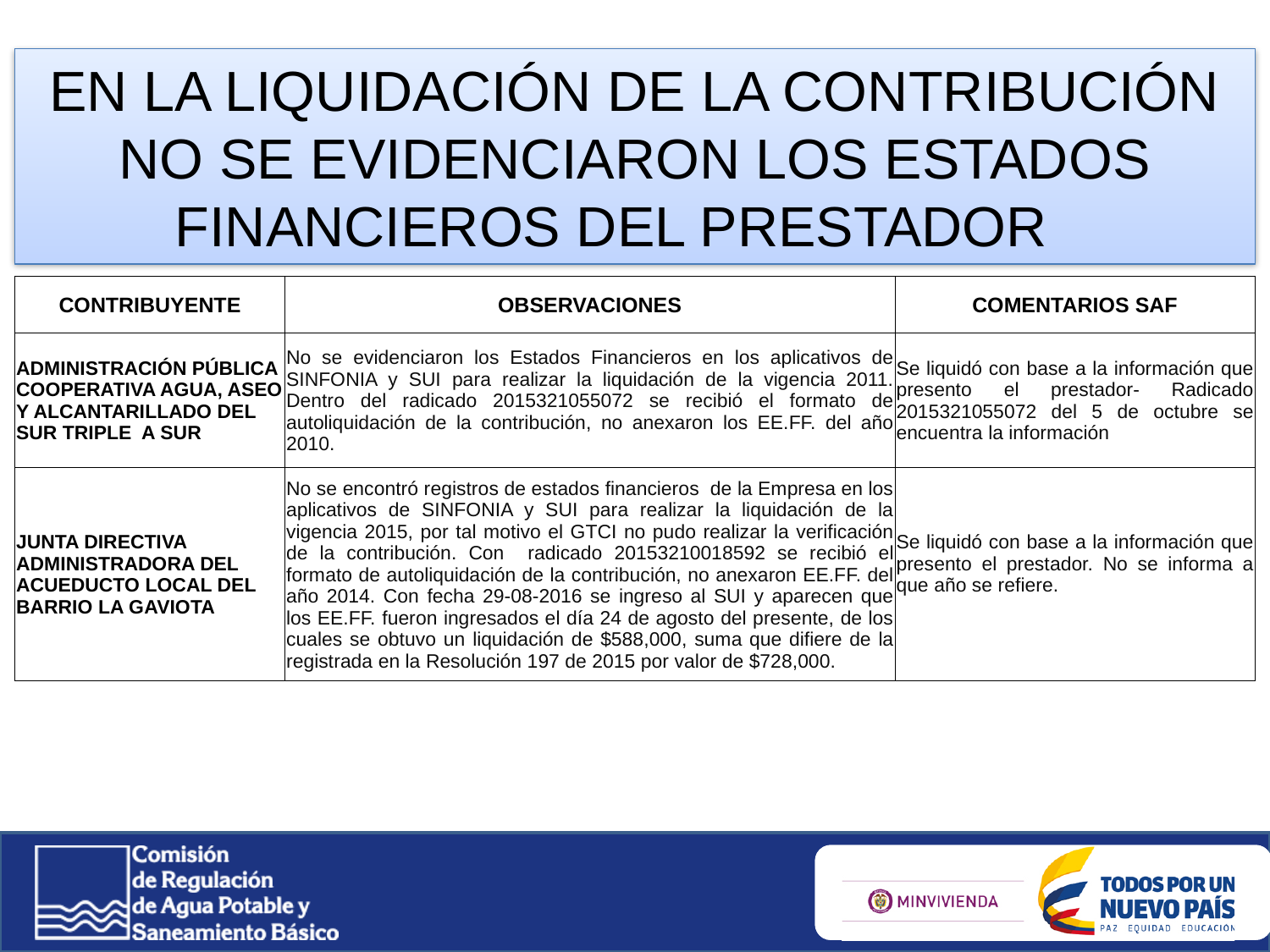

EN LA LIQUIDACIÓN DE LA CONTRIBUCIÓN NO SE EVIDENCIARON LOS ESTADOS FINANCIEROS DEL PRESTADOR
| CONTRIBUYENTE | OBSERVACIONES | COMENTARIOS SAF |
| --- | --- | --- |
| ADMINISTRACIÓN PÚBLICA COOPERATIVA AGUA, ASEO Y ALCANTARILLADO DEL SUR TRIPLE A SUR | No se evidenciaron los Estados Financieros en los aplicativos de SINFONIA y SUI para realizar la liquidación de la vigencia 2011. Dentro del radicado 2015321055072 se recibió el formato de autoliquidación de la contribución, no anexaron los EE.FF. del año 2010. | Se liquidó con base a la información que presento el prestador- Radicado 2015321055072 del 5 de octubre se encuentra la información |
| JUNTA DIRECTIVA ADMINISTRADORA DEL ACUEDUCTO LOCAL DEL BARRIO LA GAVIOTA | No se encontró registros de estados financieros de la Empresa en los aplicativos de SINFONIA y SUI para realizar la liquidación de la vigencia 2015, por tal motivo el GTCI no pudo realizar la verificación de la contribución. Con radicado 20153210018592 se recibió el formato de autoliquidación de la contribución, no anexaron EE.FF. del año 2014. Con fecha 29-08-2016 se ingreso al SUI y aparecen que los EE.FF. fueron ingresados el día 24 de agosto del presente, de los cuales se obtuvo un liquidación de $588,000, suma que difiere de la registrada en la Resolución 197 de 2015 por valor de $728,000. | Se liquidó con base a la información que presento el prestador. No se informa a que año se refiere. |